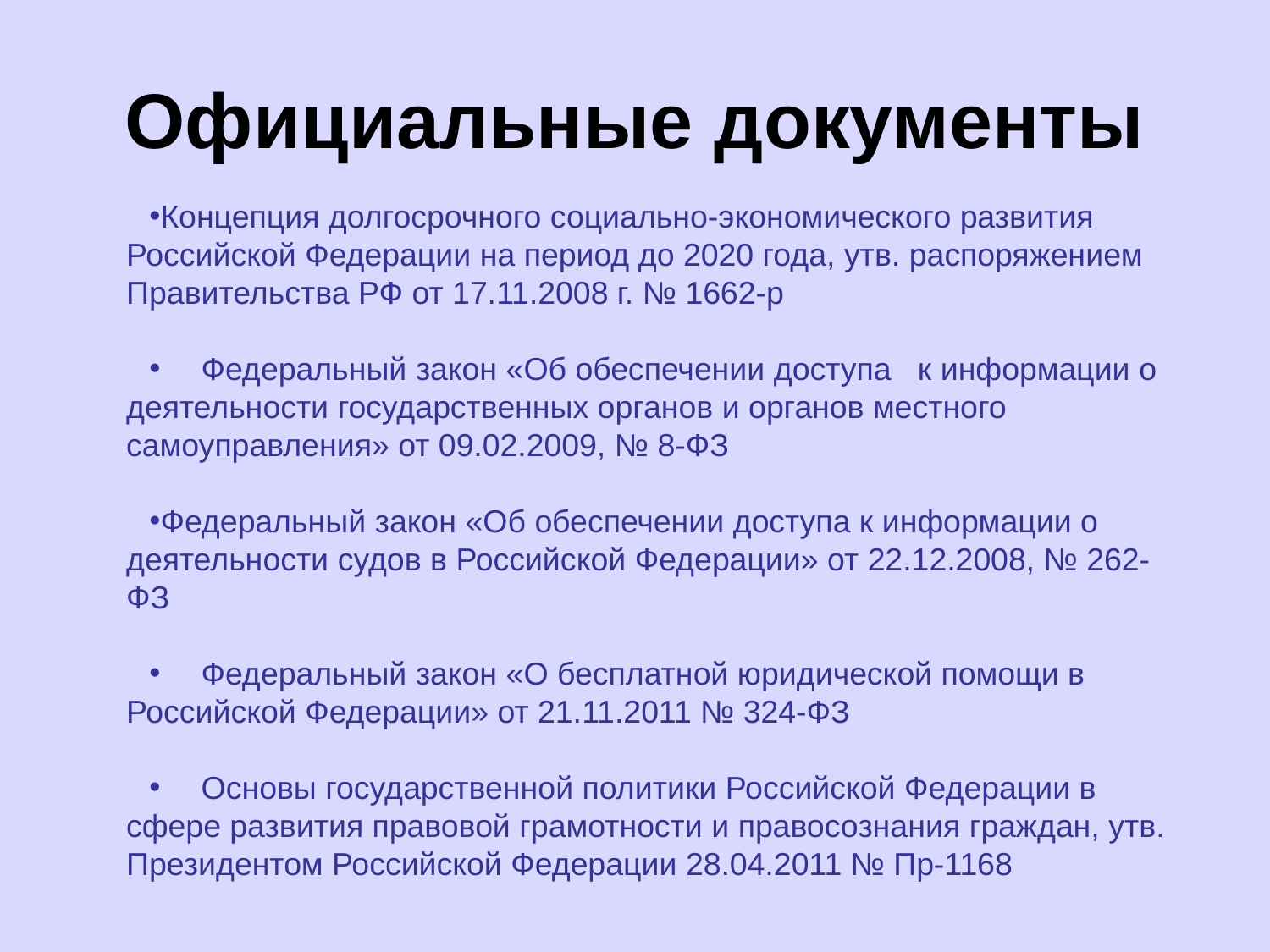

# Официальные документы
Концепция долгосрочного социально-экономического развития Российской Федерации на период до 2020 года, утв. распоряжением Правительства РФ от 17.11.2008 г. № 1662-р

	Федеральный закон «Об обеспечении доступа   к информации о деятельности государственных органов и органов местного самоуправления» от 09.02.2009, № 8-ФЗ

Федеральный закон «Об обеспечении доступа к информации о деятельности судов в Российской Федерации» от 22.12.2008, № 262-ФЗ

	Федеральный закон «О бесплатной юридической помощи в Российской Федерации» от 21.11.2011 № 324-ФЗ

	Основы государственной политики Российской Федерации в сфере развития правовой грамотности и правосознания граждан, утв. Президентом Российской Федерации 28.04.2011 № Пр-1168